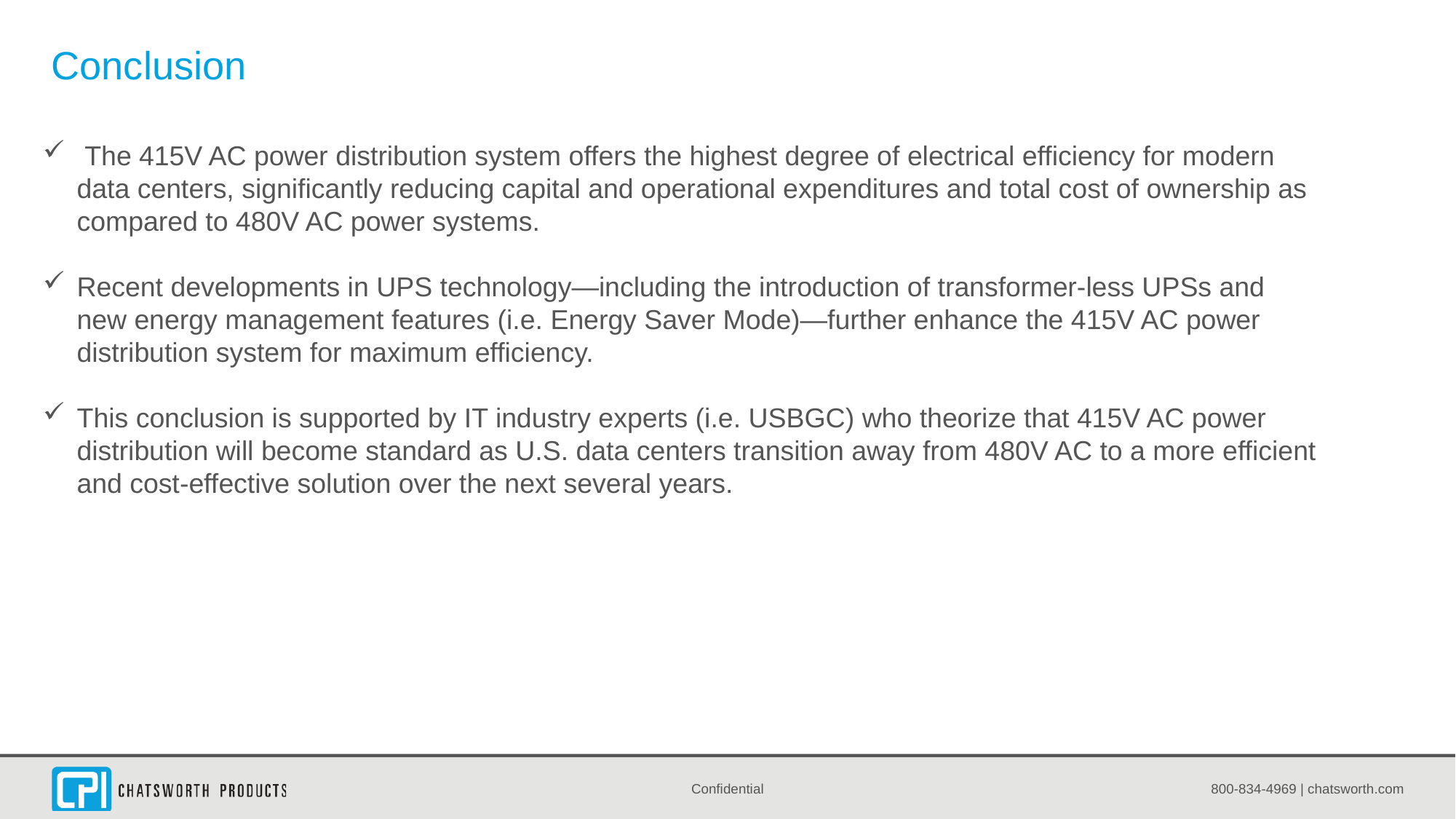

# Conclusion
 The 415V AC power distribution system offers the highest degree of electrical efficiency for modern data centers, significantly reducing capital and operational expenditures and total cost of ownership as compared to 480V AC power systems.

Recent developments in UPS technology—including the introduction of transformer-less UPSs and new energy management features (i.e. Energy Saver Mode)—further enhance the 415V AC power distribution system for maximum efficiency.

This conclusion is supported by IT industry experts (i.e. USBGC) who theorize that 415V AC power distribution will become standard as U.S. data centers transition away from 480V AC to a more efficient and cost-effective solution over the next several years.